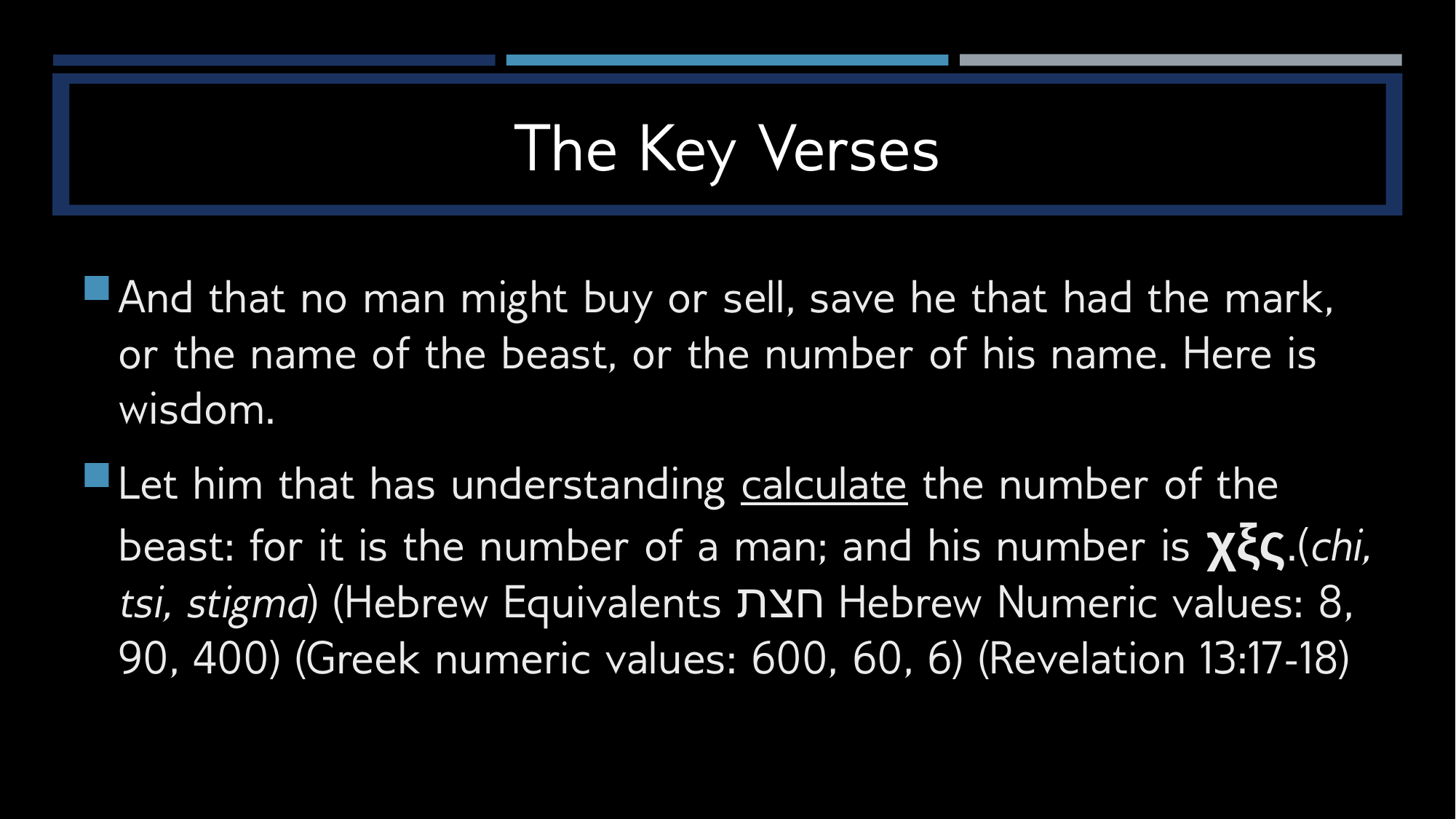

# The Key Verses
And that no man might buy or sell, save he that had the mark, or the name of the beast, or the number of his name. Here is wisdom.
Let him that has understanding calculate the number of the beast: for it is the number of a man; and his number is χξς.(chi, tsi, stigma) (Hebrew Equivalents חצת Hebrew Numeric values: 8, 90, 400) (Greek numeric values: 600, 60, 6) (Revelation 13:17-18)